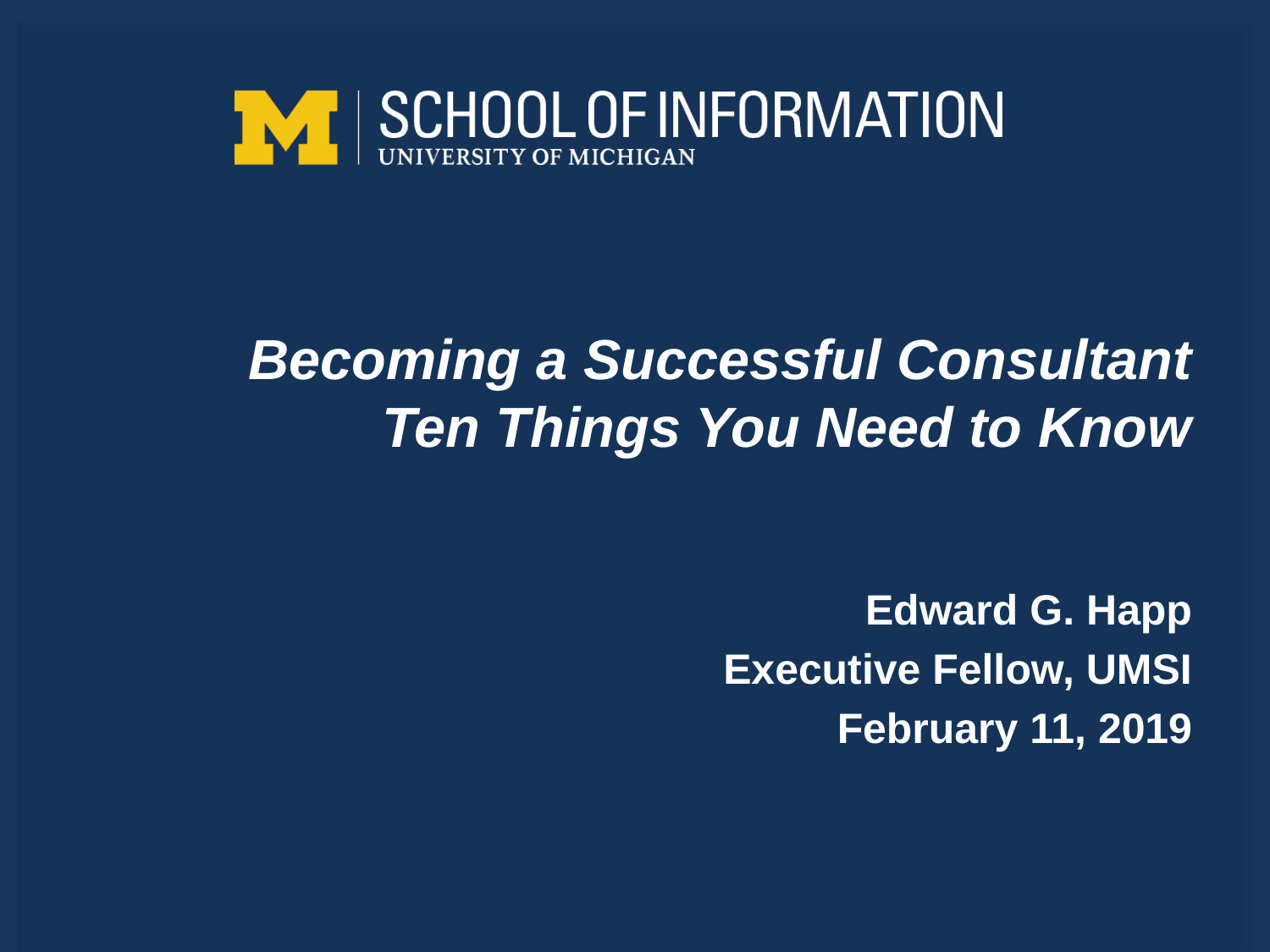

# Becoming a Successful Consultant Ten Things You Need to Know
Edward G. Happ
Executive Fellow, UMSI
February 11, 2019